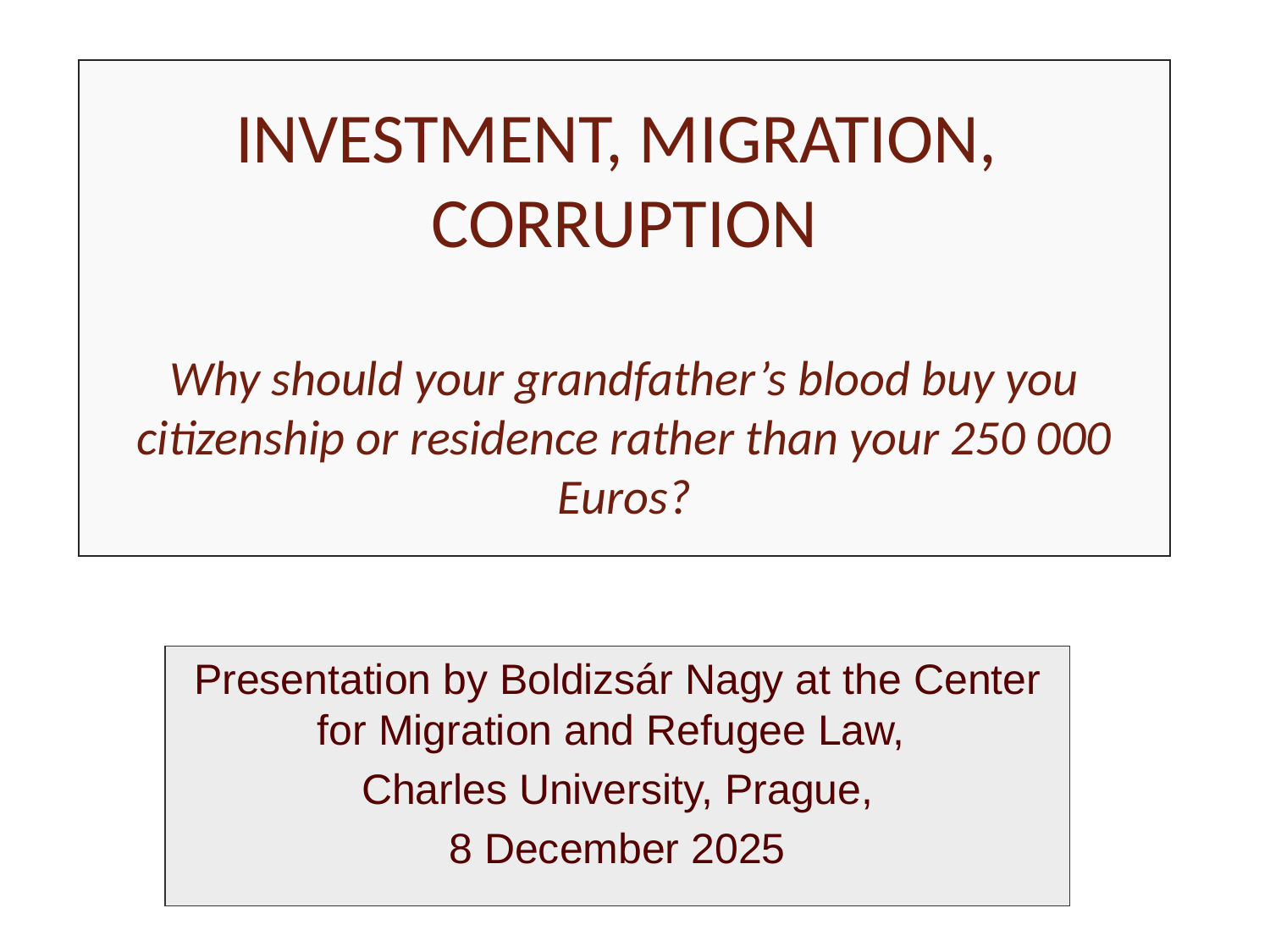

INVESTMENT, MIGRATION,
CORRUPTION
Why should your grandfather’s blood buy you citizenship or residence rather than your 250 000 Euros?
Presentation by Boldizsár Nagy at the Center for Migration and Refugee Law,
 Charles University, Prague,
8 December 2025